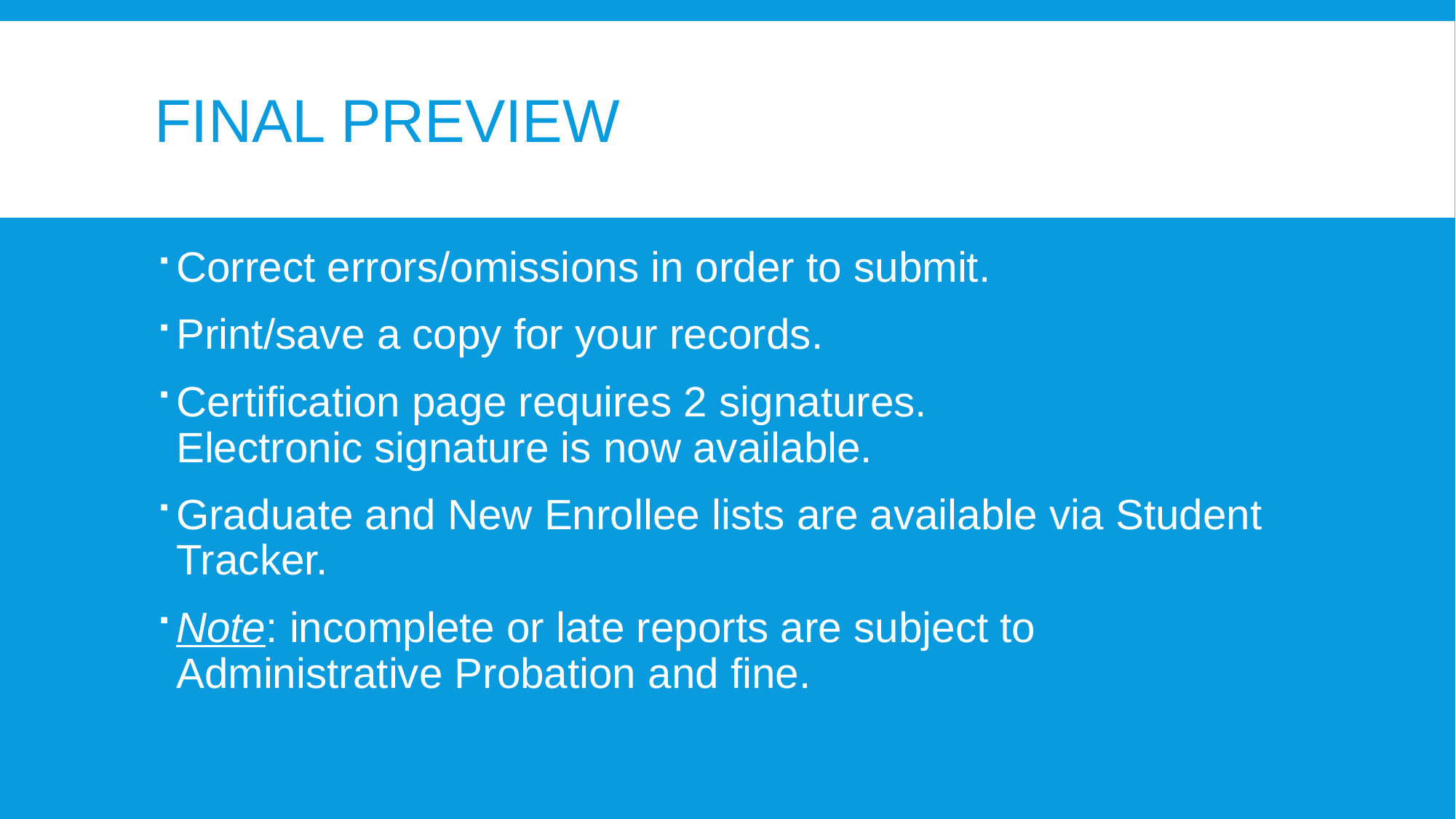

# Final Preview
Correct errors/omissions in order to submit.
Print/save a copy for your records.
Certification page requires 2 signatures.
Electronic signature is now available.
Graduate and New Enrollee lists are available via Student Tracker.
Note: incomplete or late reports are subject to Administrative Probation and fine.